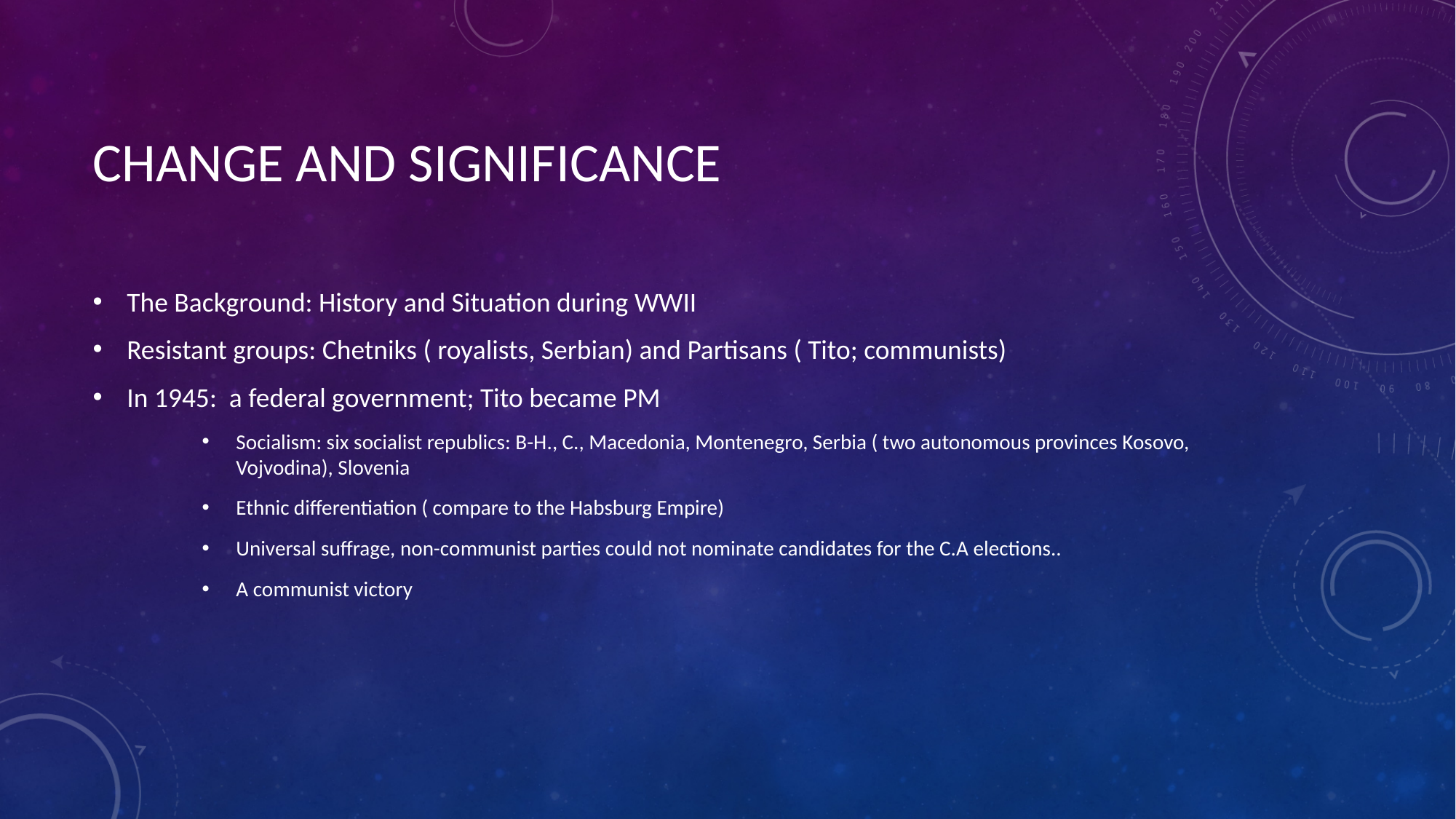

# Change and Significance
The Background: History and Situation during WWII
Resistant groups: Chetniks ( royalists, Serbian) and Partisans ( Tito; communists)
In 1945:  a federal government; Tito became PM
Socialism: six socialist republics: B-H., C., Macedonia, Montenegro, Serbia ( two autonomous provinces Kosovo, Vojvodina), Slovenia
Ethnic differentiation ( compare to the Habsburg Empire)
Universal suffrage, non-communist parties could not nominate candidates for the C.A elections..
A communist victory